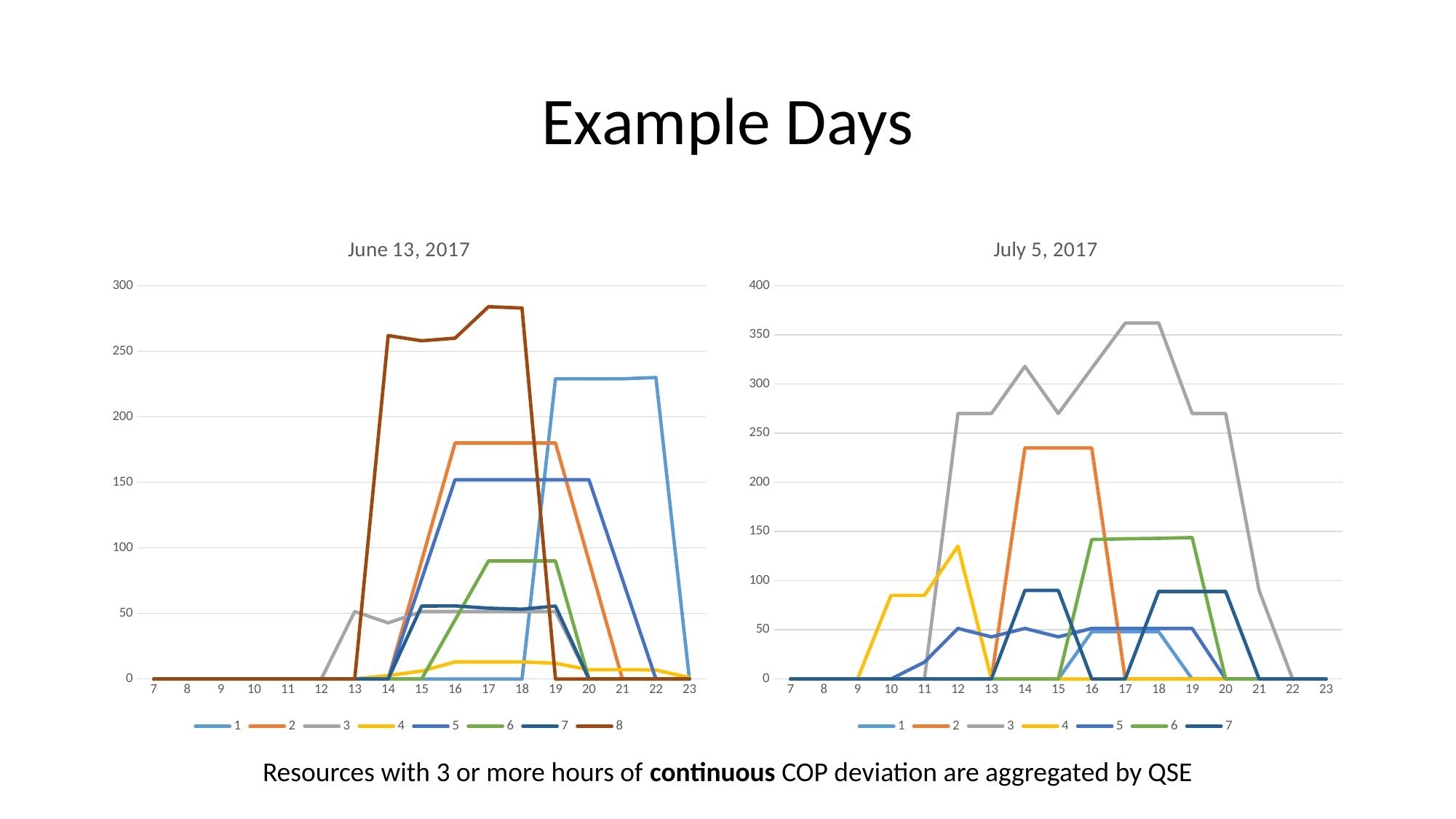

# Example Days

### Chart: June 13, 2017

| Category | 1 | 2 | 3 | 4 | 5 | 6 | 7 | 8 |
|---|---|---|---|---|---|---|---|---|
| 7 | 0.0 | 0.0 | 0.0 | 0.0 | 0.0 | 0.0 | 0.0 | 0.0 |
| 8 | 0.0 | 0.0 | 0.0 | 0.0 | 0.0 | 0.0 | 0.0 | 0.0 |
| 9 | 0.0 | 0.0 | 0.0 | 0.0 | 0.0 | 0.0 | 0.0 | 0.0 |
| 10 | 0.0 | 0.0 | 0.0 | 0.0 | 0.0 | 0.0 | 0.0 | 0.0 |
| 11 | 0.0 | 0.0 | 0.0 | 0.0 | 0.0 | 0.0 | 0.0 | 0.0 |
| 12 | 0.0 | 0.0 | 0.0 | 0.0 | 0.0 | 0.0 | 0.0 | 0.0 |
| 13 | 0.0 | 0.0 | 51.4 | 0.0 | 0.0 | 0.0 | 0.0 | 0.0 |
| 14 | 0.0 | 0.0 | 42.8 | 2.6 | 0.0 | 0.0 | 0.0 | 262.0 |
| 15 | 0.0 | 90.0 | 51.4 | 6.0 | 76.0 | 0.0 | 55.6 | 258.0 |
| 16 | 0.0 | 180.0 | 51.4 | 13.0 | 152.0 | 45.0 | 55.7 | 260.0 |
| 17 | 0.0 | 180.0 | 51.4 | 13.0 | 152.0 | 90.0 | 54.0 | 284.0 |
| 18 | 0.0 | 180.0 | 51.4 | 13.0 | 152.0 | 90.0 | 53.2 | 283.0 |
| 19 | 229.0 | 180.0 | 51.4 | 12.0 | 152.0 | 90.0 | 55.6 | 0.0 |
| 20 | 229.0 | 90.0 | 0.0 | 7.0 | 152.0 | 0.0 | 0.0 | 0.0 |
| 21 | 229.0 | 0.0 | 0.0 | 7.1 | 76.0 | 0.0 | 0.0 | 0.0 |
| 22 | 230.0 | 0.0 | 0.0 | 6.8 | 0.0 | 0.0 | 0.0 | 0.0 |
| 23 | 0.0 | 0.0 | 0.0 | 1.0 | 0.0 | 0.0 | 0.0 | 0.0 |

### Chart: July 5, 2017

| Category | 1 | 2 | 3 | 4 | 5 | 6 | 7 |
|---|---|---|---|---|---|---|---|
| 7 | 0.0 | 0.0 | 0.0 | 0.0 | 0.0 | 0.0 | 0.0 |
| 8 | 0.0 | 0.0 | 0.0 | 0.0 | 0.0 | 0.0 | 0.0 |
| 9 | 0.0 | 0.0 | 0.0 | 0.0 | 0.0 | 0.0 | 0.0 |
| 10 | 0.0 | 0.0 | 0.0 | 85.0 | 0.0 | 0.0 | 0.0 |
| 11 | 0.0 | 0.0 | 0.0 | 85.0 | 17.1 | 0.0 | 0.0 |
| 12 | 0.0 | 0.0 | 270.0 | 135.0 | 51.4 | 0.0 | 0.0 |
| 13 | 0.0 | 0.0 | 270.0 | 0.0 | 42.8 | 0.0 | 0.0 |
| 14 | 0.0 | 235.0 | 318.0 | 0.0 | 51.4 | 0.0 | 90.0 |
| 15 | 0.0 | 235.0 | 270.0 | 0.0 | 42.8 | 0.0 | 90.0 |
| 16 | 48.0 | 235.0 | 316.0 | 0.0 | 51.4 | 141.8 | 0.0 |
| 17 | 48.0 | 0.0 | 362.0 | 0.0 | 51.4 | 142.6 | 0.0 |
| 18 | 48.0 | 0.0 | 362.0 | 0.0 | 51.4 | 143.0 | 89.0 |
| 19 | 0.0 | 0.0 | 270.0 | 0.0 | 51.4 | 143.8 | 89.0 |
| 20 | 0.0 | 0.0 | 270.0 | 0.0 | 0.0 | 0.0 | 89.0 |
| 21 | 0.0 | 0.0 | 90.0 | 0.0 | 0.0 | 0.0 | 0.0 |
| 22 | 0.0 | 0.0 | 0.0 | 0.0 | 0.0 | 0.0 | 0.0 |
| 23 | 0.0 | 0.0 | 0.0 | 0.0 | 0.0 | 0.0 | 0.0 |
Resources with 3 or more hours of continuous COP deviation are aggregated by QSE